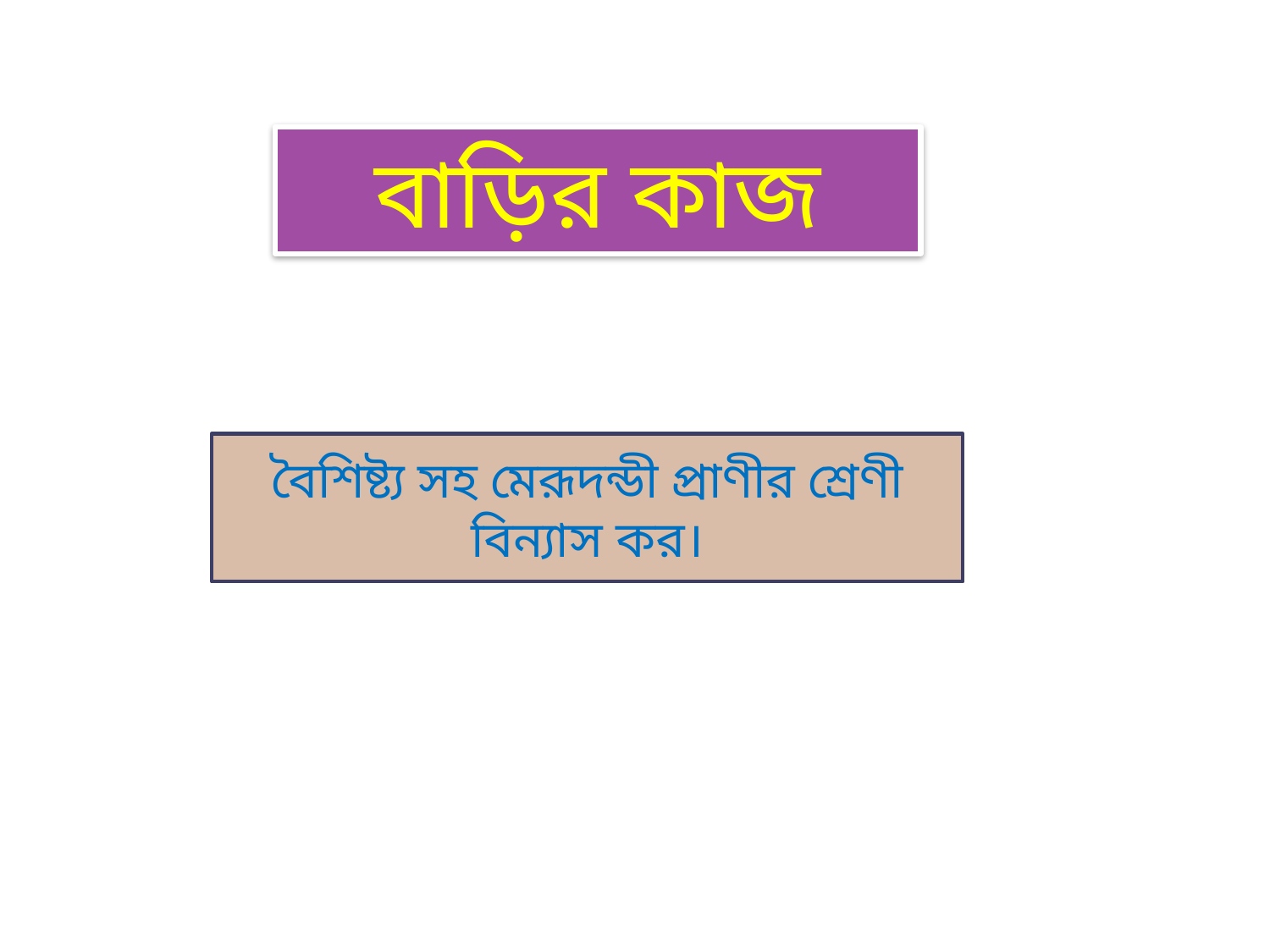

বাড়ির কাজ
বৈশিষ্ট্য সহ মেরূদন্ডী প্রাণীর শ্রেণী বিন্যাস কর।